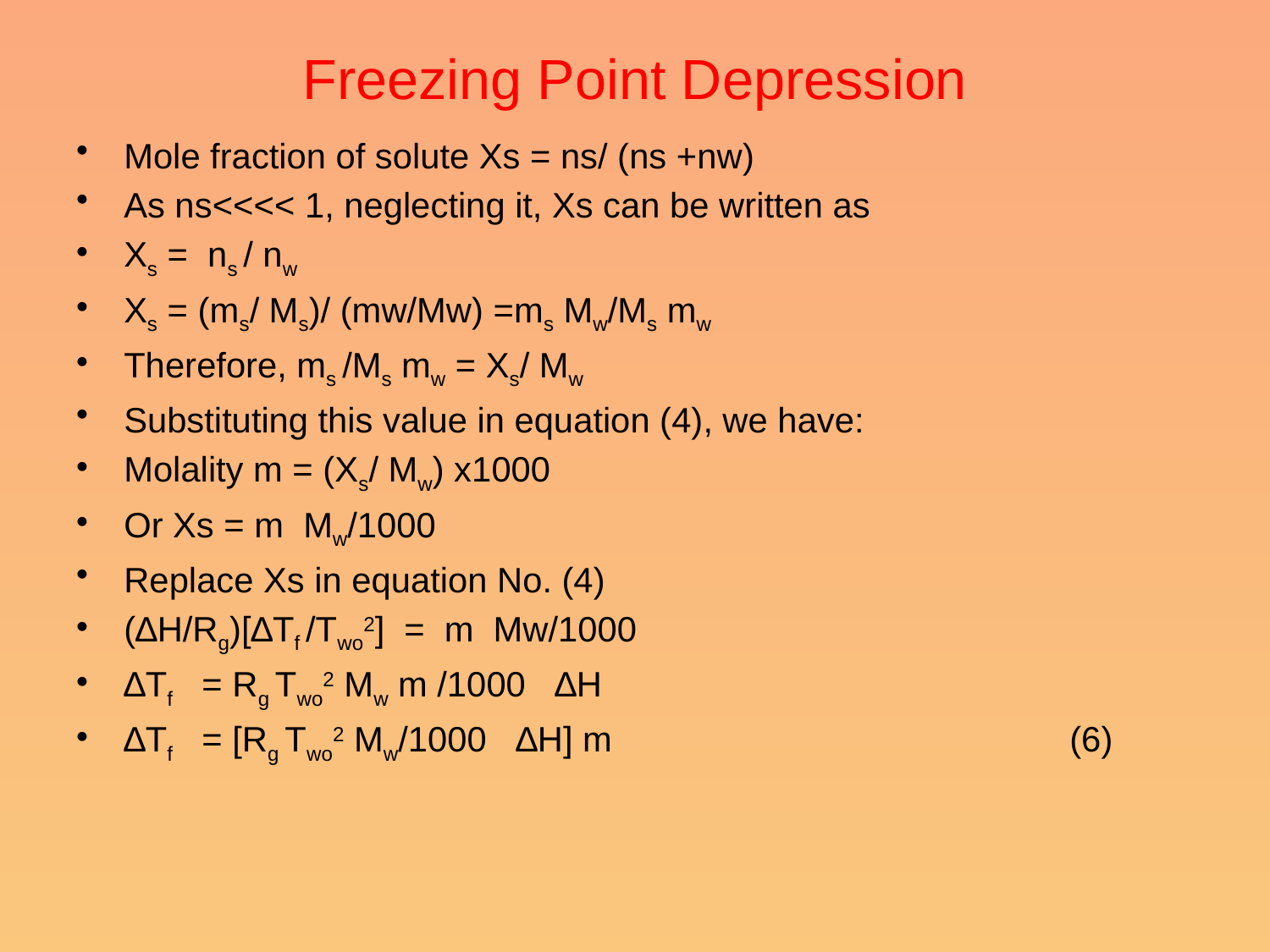

# Freezing Point Depression
Mole fraction of solute Xs = ns/ (ns +nw)
As ns<<<< 1, neglecting it, Xs can be written as
Xs =  ns / nw
Xs = (ms/ Ms)/ (mw/Mw) =ms Mw/Ms mw
Therefore, ms /Ms mw = Xs/ Mw
Substituting this value in equation (4), we have:
Molality m = (Xs/ Mw) x1000
Or Xs = m  Mw/1000
Replace Xs in equation No. (4)
(∆H/Rg)[∆Tf /Two2]  =  m  Mw/1000
∆Tf   = Rg Two2 Mw m /1000   ∆H
∆Tf   = [Rg Two2 Mw/1000   ∆H] m                                               (6)